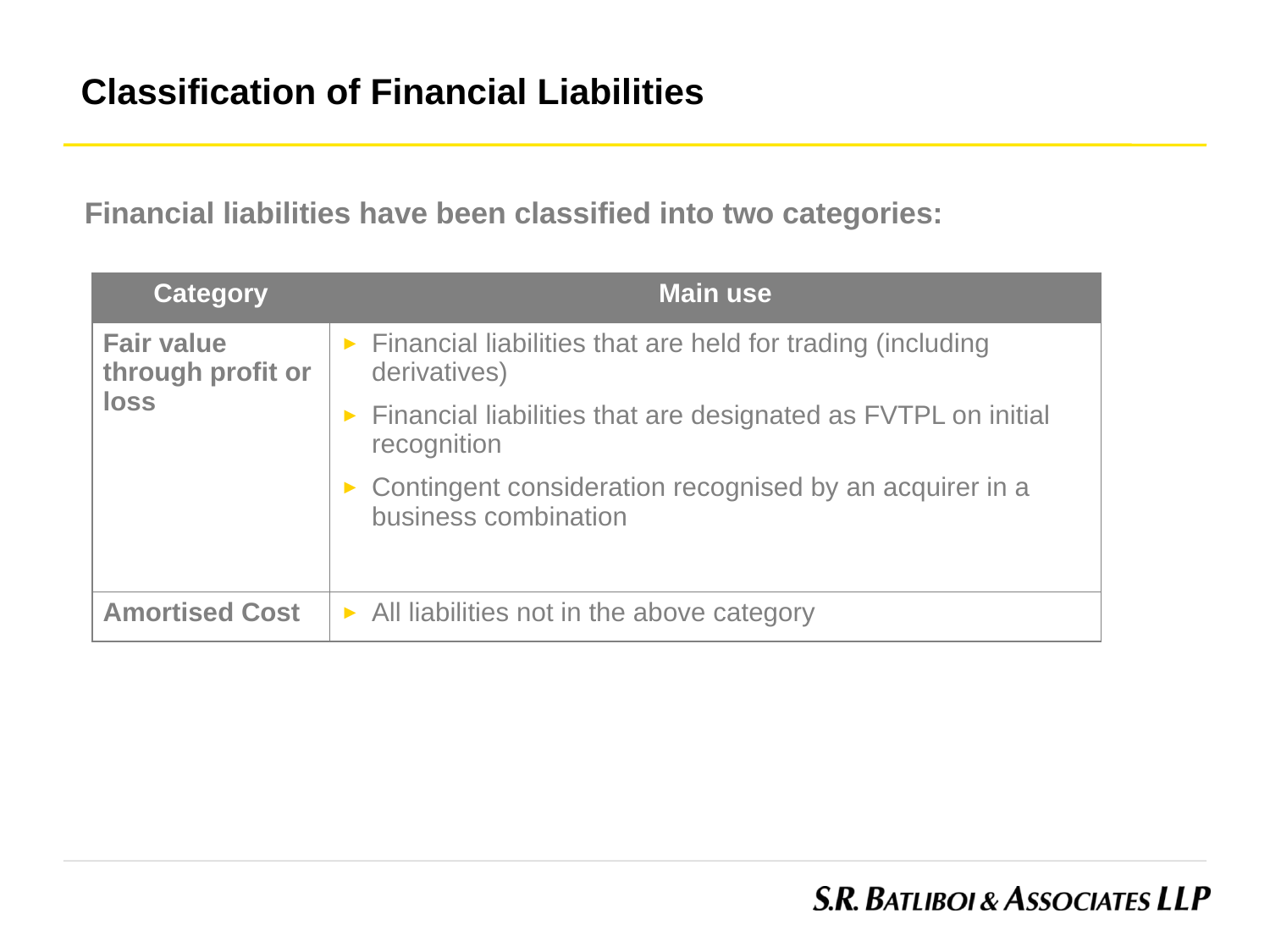

Classification of Financial Liabilities
Financial liabilities have been classified into two categories:

| Category | Main use |
| --- | --- |
| Fair value through profit or loss | Financial liabilities that are held for trading (including derivatives) Financial liabilities that are designated as FVTPL on initial recognition Contingent consideration recognised by an acquirer in a business combination |
| Amortised Cost | All liabilities not in the above category |